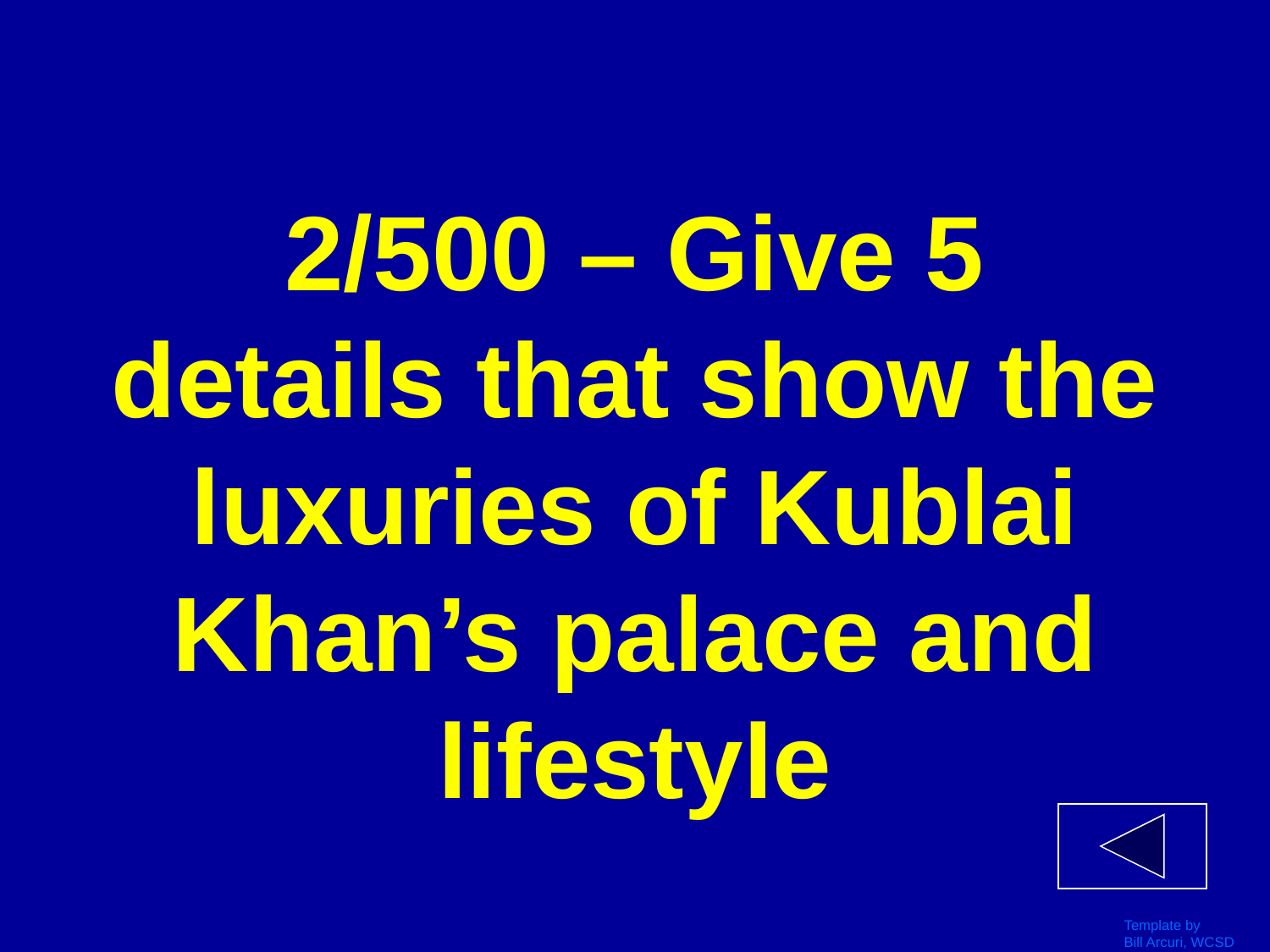

# 2/500 – Give 5 details that show the luxuries of Kublai Khan’s palace and lifestyle

Template by
Bill Arcuri, WCSD